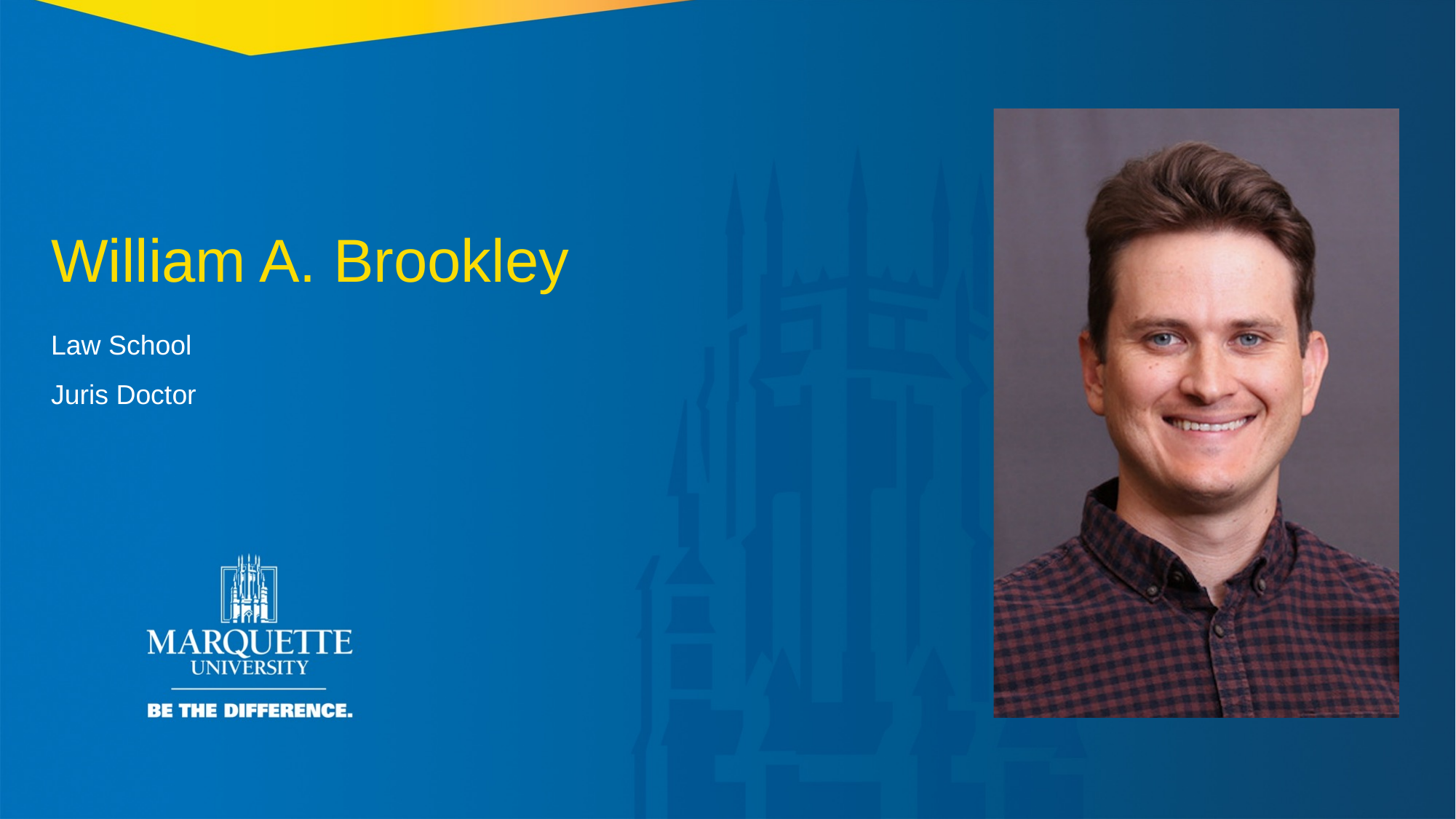

William A. Brookley
Law School
Juris Doctor